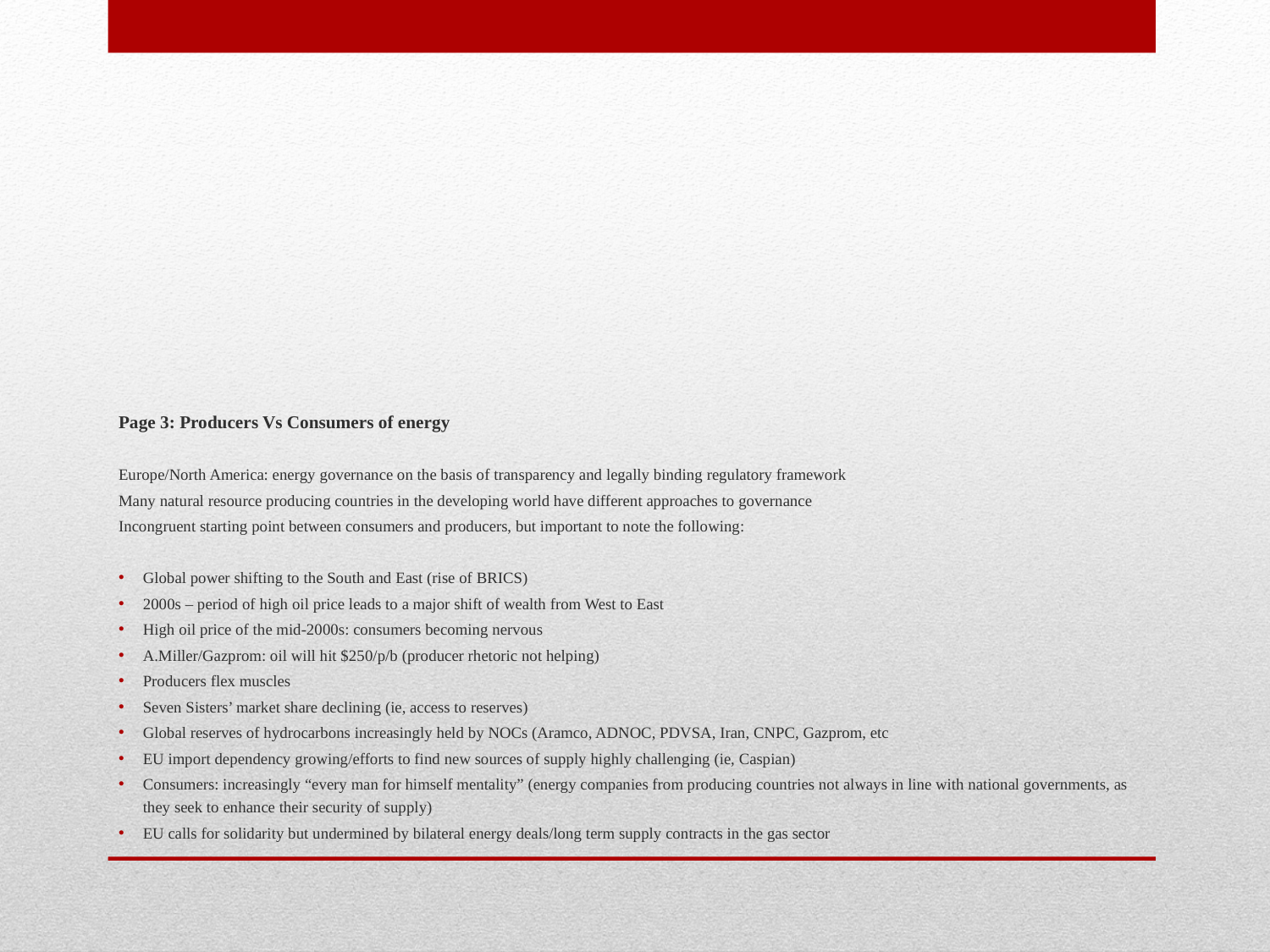

Page 3: Producers Vs Consumers of energy

Europe/North America: energy governance on the basis of transparency and legally binding regulatory framework
Many natural resource producing countries in the developing world have different approaches to governance
Incongruent starting point between consumers and producers, but important to note the following:

Global power shifting to the South and East (rise of BRICS)
2000s – period of high oil price leads to a major shift of wealth from West to East
High oil price of the mid-2000s: consumers becoming nervous
A.Miller/Gazprom: oil will hit $250/p/b (producer rhetoric not helping)
Producers flex muscles
Seven Sisters’ market share declining (ie, access to reserves)
Global reserves of hydrocarbons increasingly held by NOCs (Aramco, ADNOC, PDVSA, Iran, CNPC, Gazprom, etc
EU import dependency growing/efforts to find new sources of supply highly challenging (ie, Caspian)
Consumers: increasingly “every man for himself mentality” (energy companies from producing countries not always in line with national governments, as they seek to enhance their security of supply)
EU calls for solidarity but undermined by bilateral energy deals/long term supply contracts in the gas sector

#